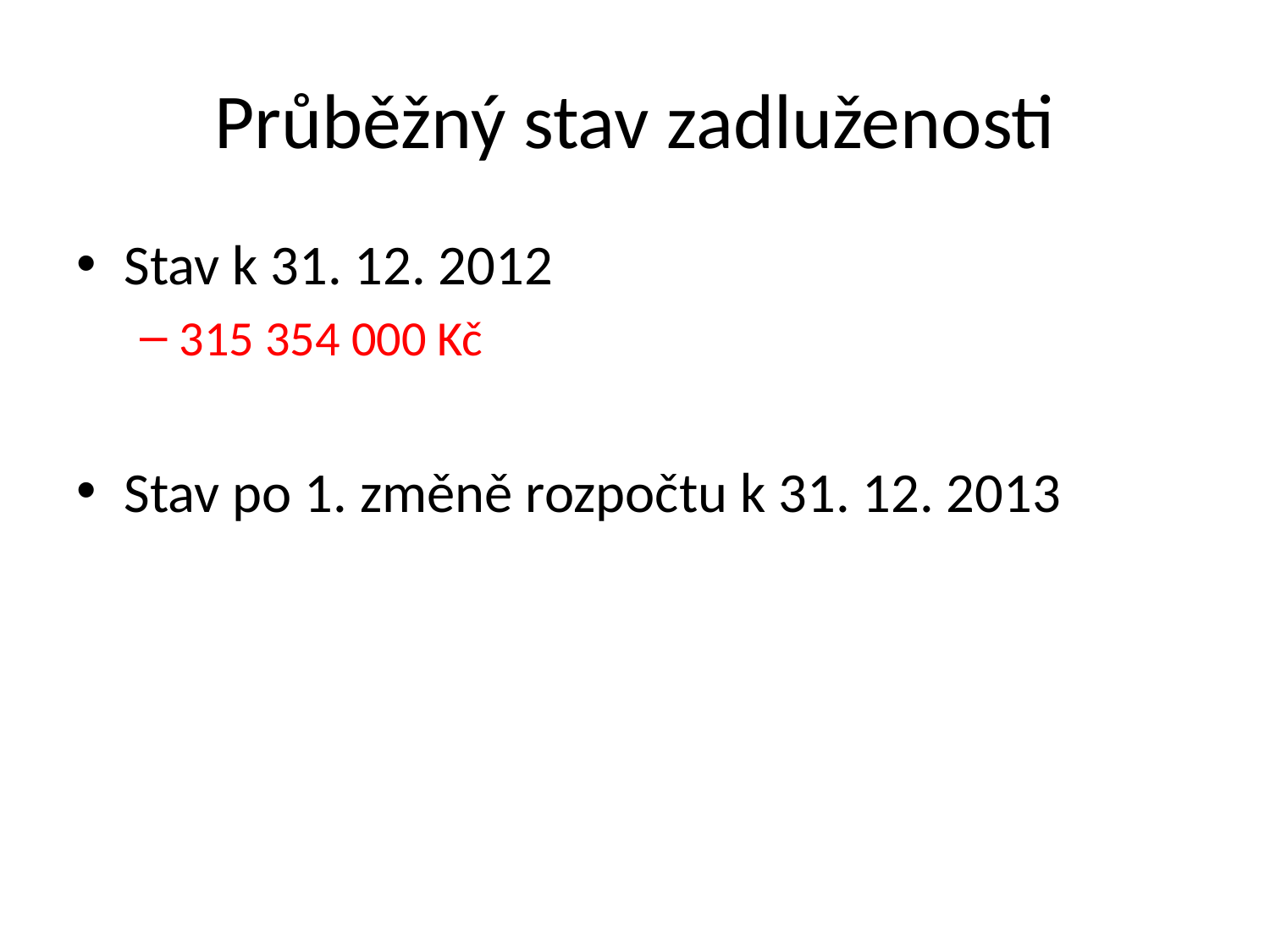

# Průběžný stav zadluženosti
Stav k 31. 12. 2012
315 354 000 Kč

Stav po 1. změně rozpočtu k 31. 12. 2013